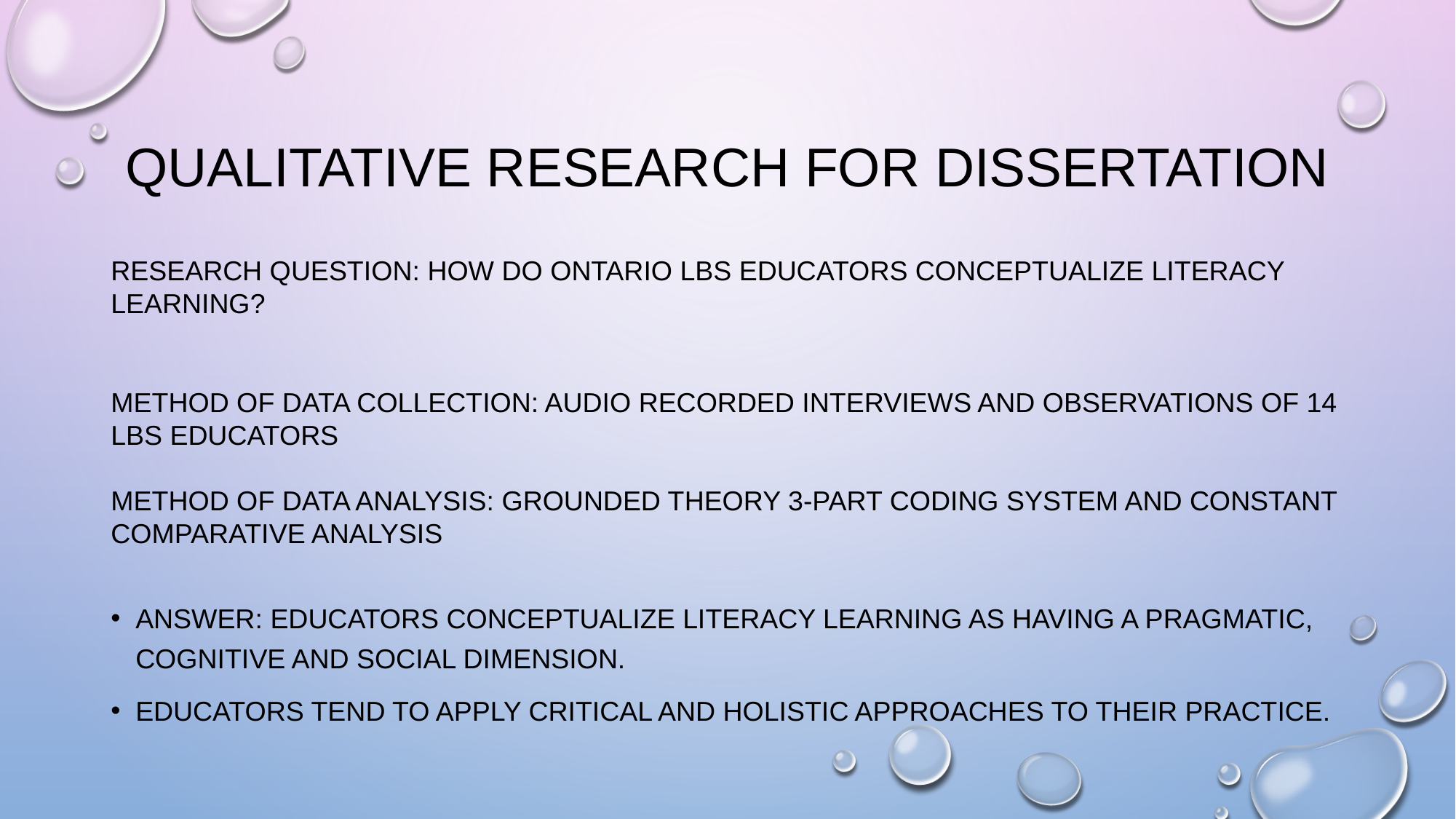

# Qualitative Research for Dissertation
Research Question: How do Ontario LBS Educators conceptualize literacy learning?

Method of data collection: audio recorded interviews and observations of 14 LBS educators

Method of data analysis: Grounded theory 3-part coding system and constant comparative analysis

Answer: Educators conceptualize literacy LEARNING AS Having a Pragmatic, Cognitive And Social Dimension.
Educators Tend to Apply Critical And Holistic Approaches To Their Practice.